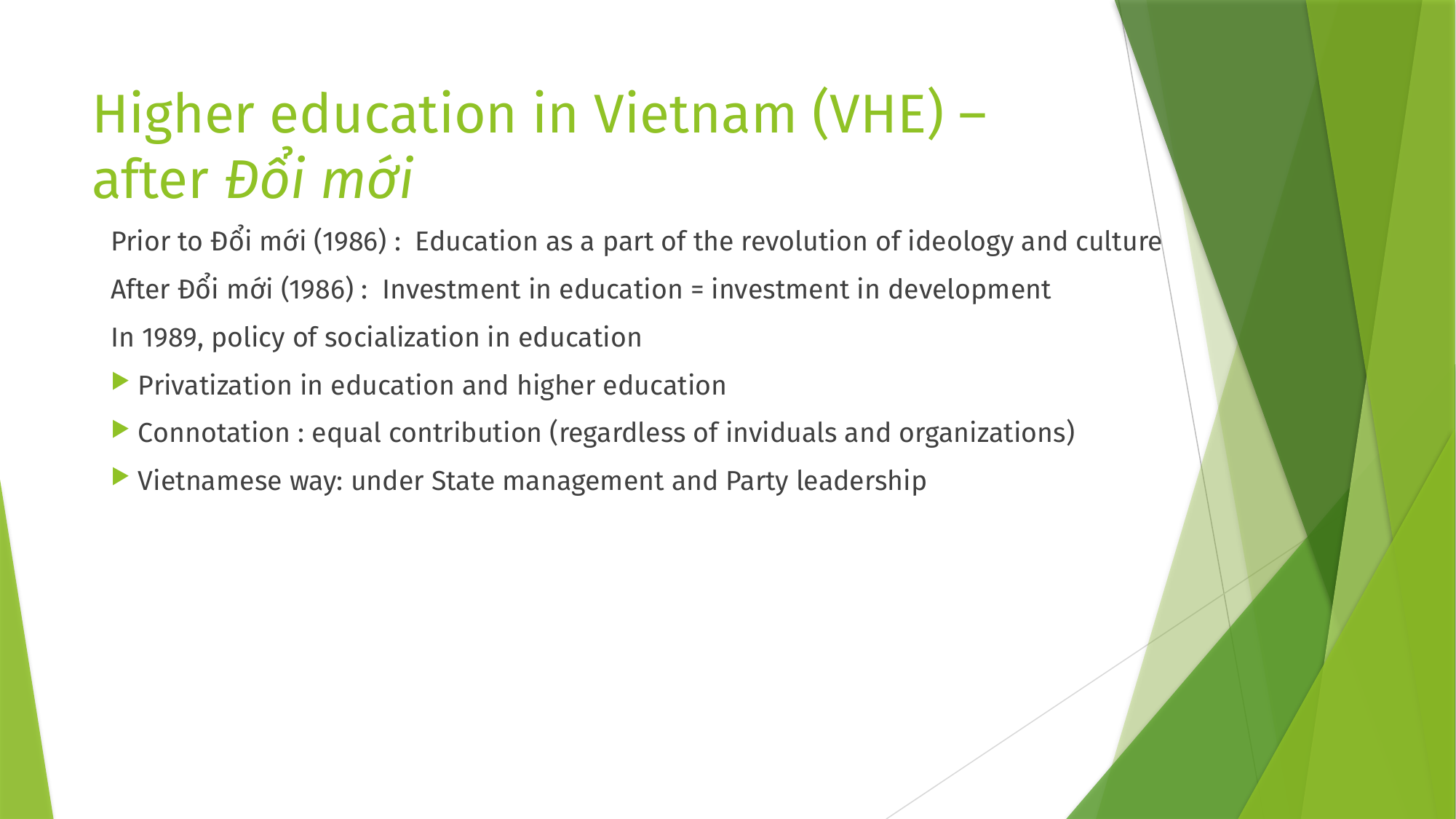

# Higher education in Vietnam (VHE) – after Đổi mới
Prior to Đổi mới (1986) :  Education as a part of the revolution of ideology and culture
After Đổi mới (1986) :  Investment in education = investment in development
In 1989, policy of socialization in education
Privatization in education and higher education
Connotation : equal contribution (regardless of inviduals and organizations)
Vietnamese way: under State management and Party leadership